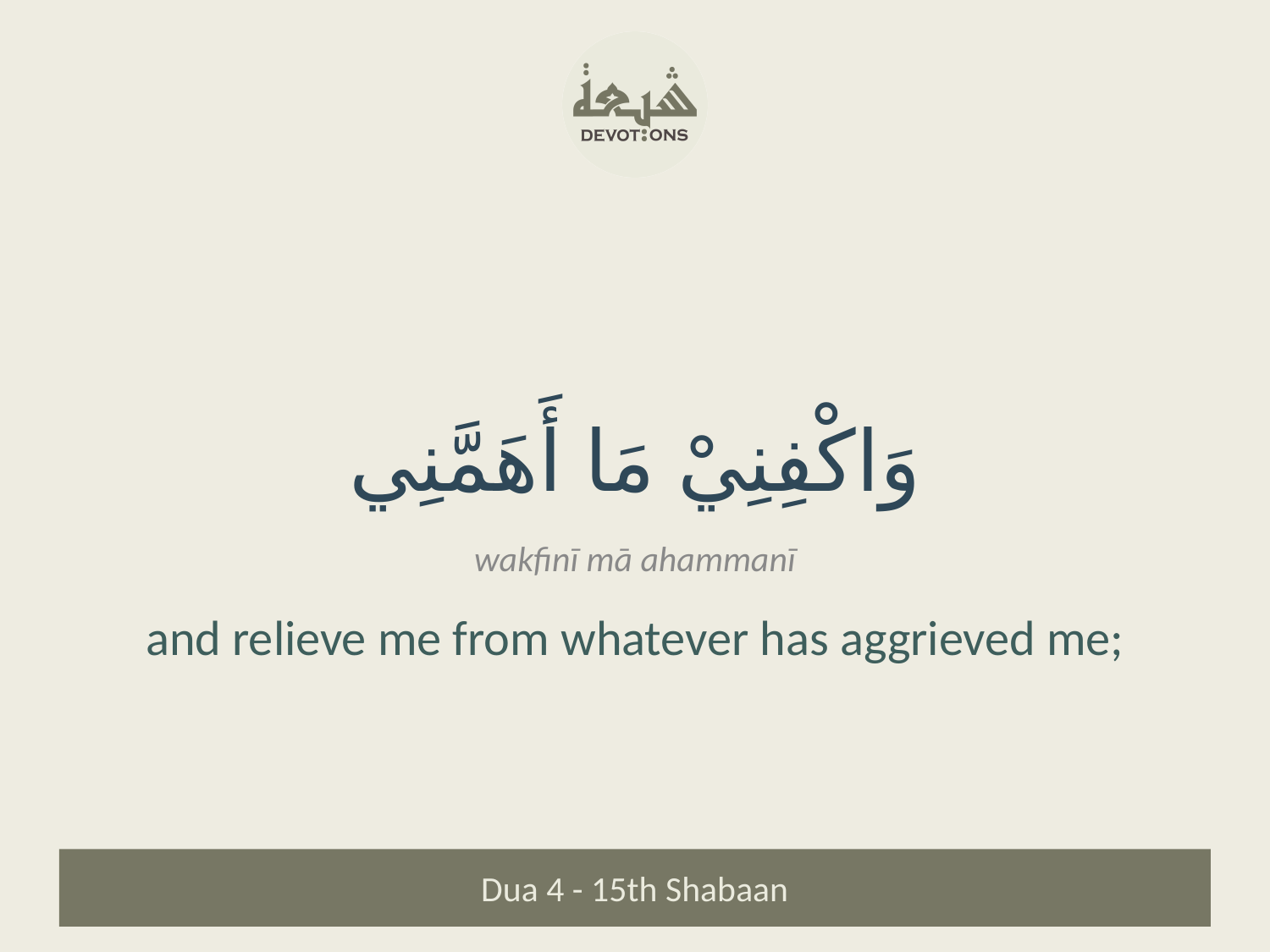

وَاكْفِنِيْ مَا أَهَمَّنِي
wakfinī mā ahammanī
and relieve me from whatever has aggrieved me;
Dua 4 - 15th Shabaan